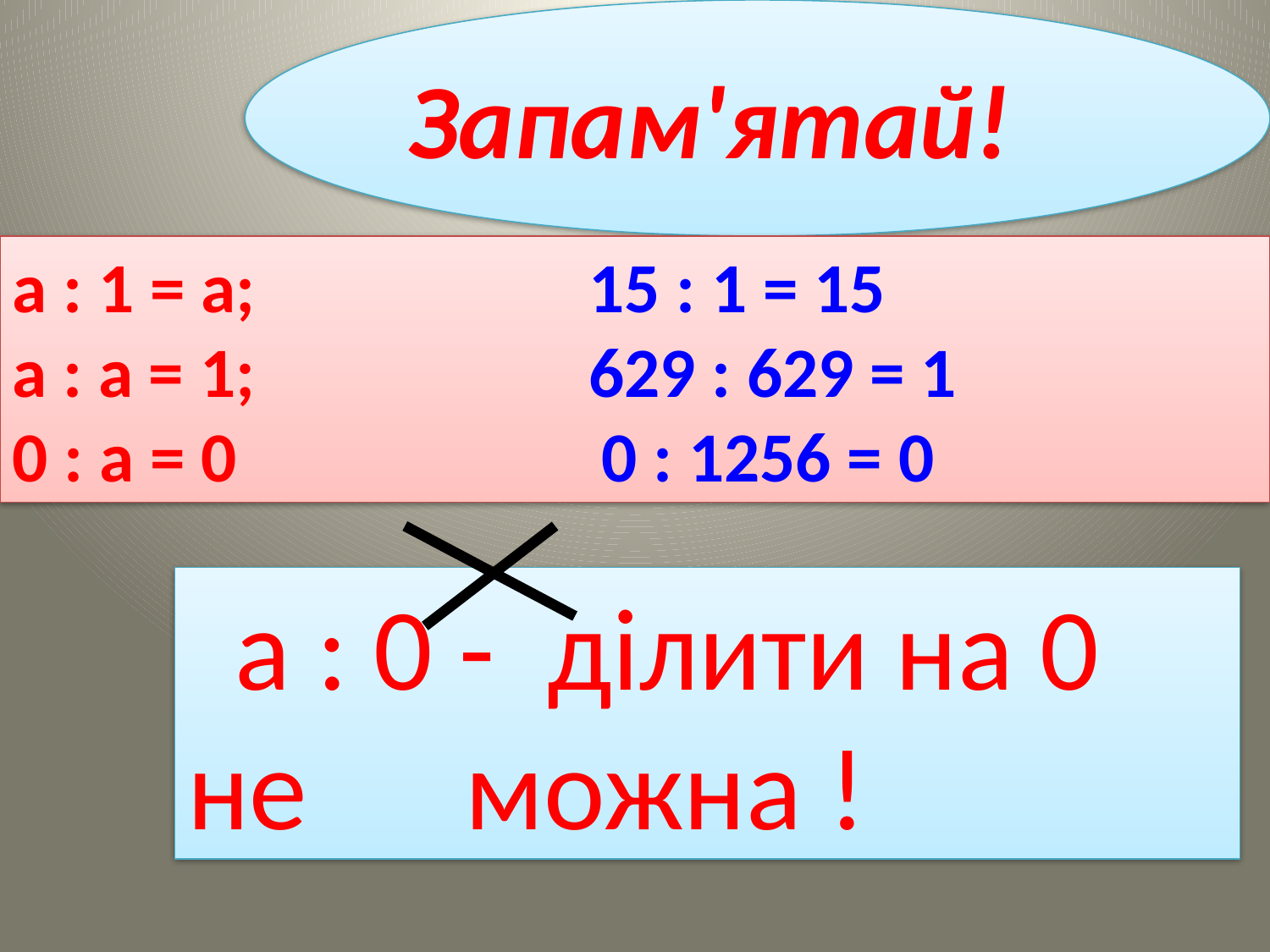

#
Запам'ятай!
а : 1 = а;                     15 : 1 = 15
а : а = 1;                     629 : 629 = 1
0 : а = 0                       0 : 1256 = 0

   а : 0 -  ділити на 0 не      можна !